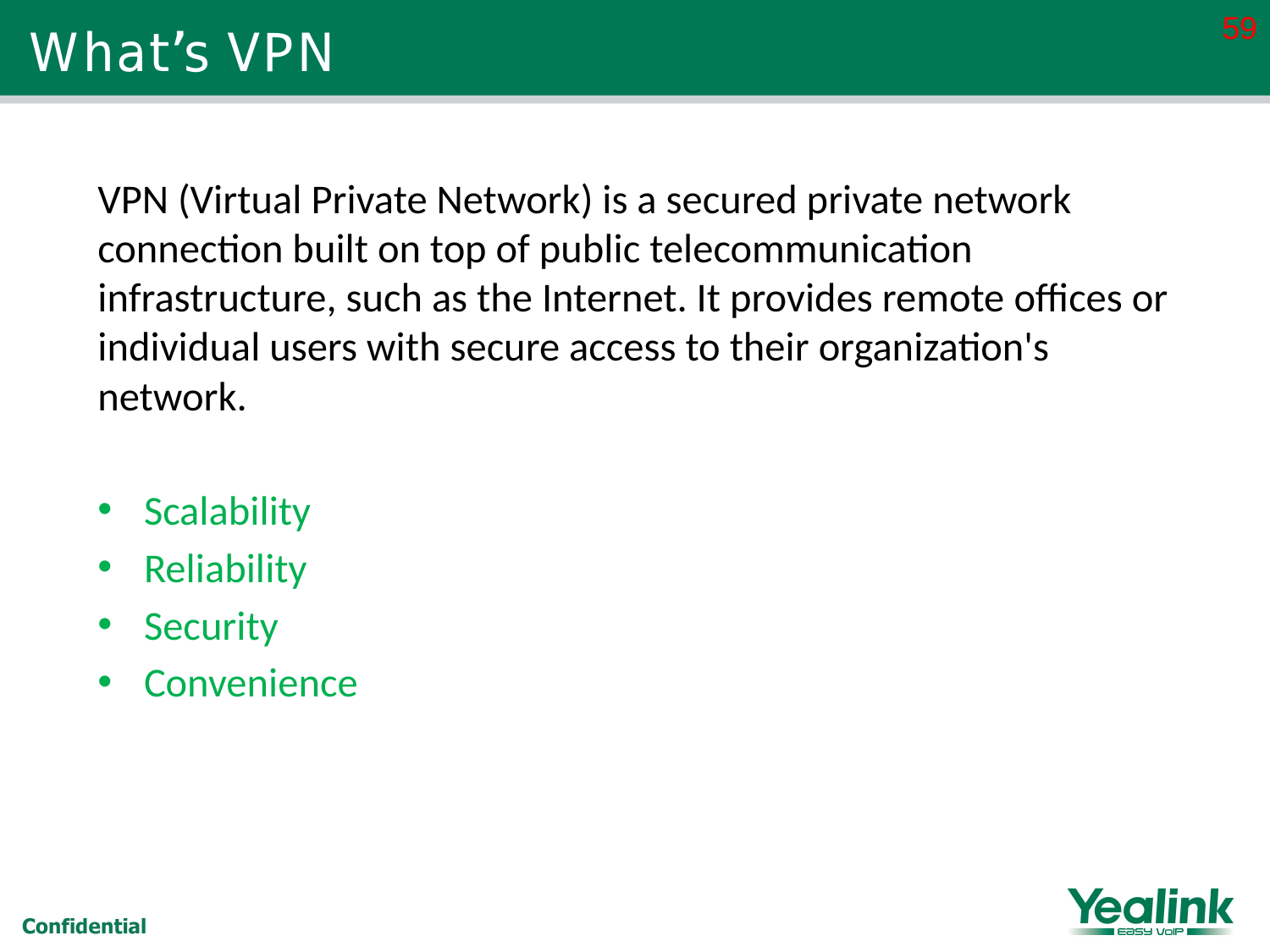

59
# What’s VPN

VPN (Virtual Private Network) is a secured private network connection built on top of public telecommunication infrastructure, such as the Internet. It provides remote offices or individual users with secure access to their organization's network.

Scalability
Reliability
Security
Convenience